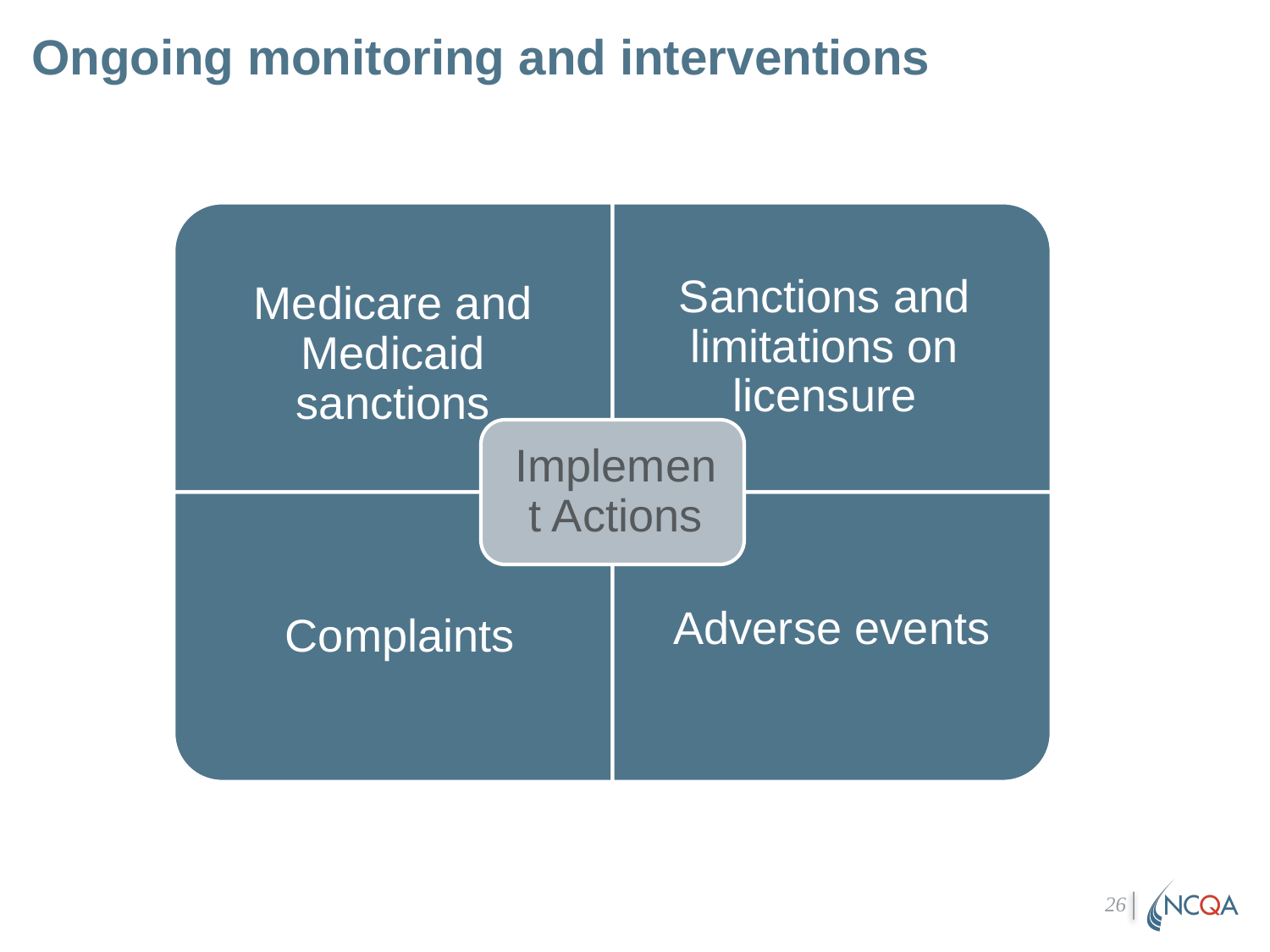

# Ongoing monitoring and interventions
Medicare and Medicaid sanctions
Sanctions and limitations on licensure
Complaints
Adverse events
Implement Actions
26